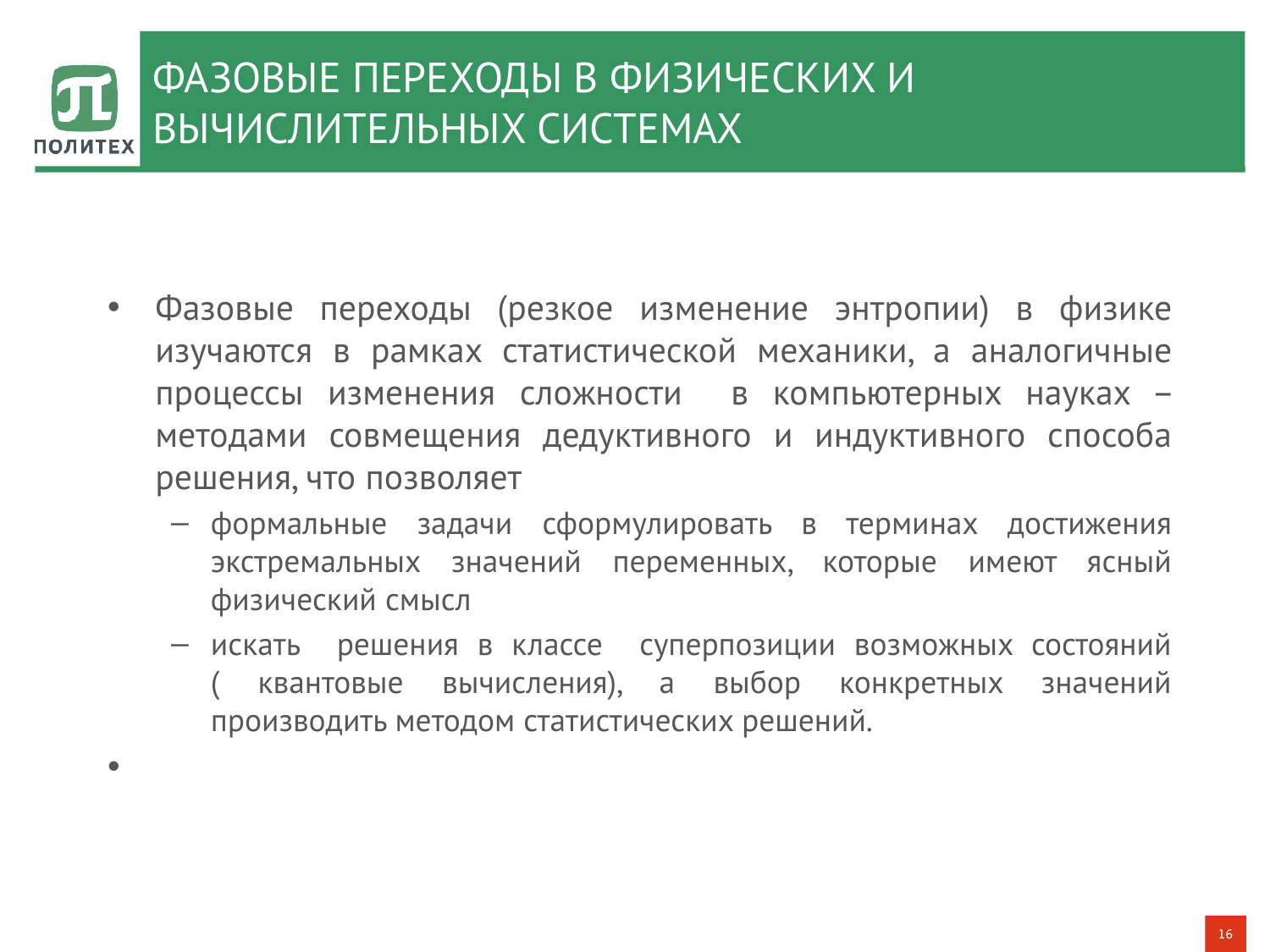

# Фазовые переходы в физических и вычислительных системах
Фазовые переходы (резкое изменение энтропии) в физике изучаются в рамках статистической механики, а аналогичные процессы изменения сложности  в компьютерных науках – методами совмещения дедуктивного и индуктивного способа решения, что позволяет
формальные задачи сформулировать в терминах достижения экстремальных значений переменных, которые имеют ясный физический смысл
искать  решения в классе  суперпозиции возможных состояний ( квантовые вычисления), а выбор конкретных значений производить методом статистических решений.

16